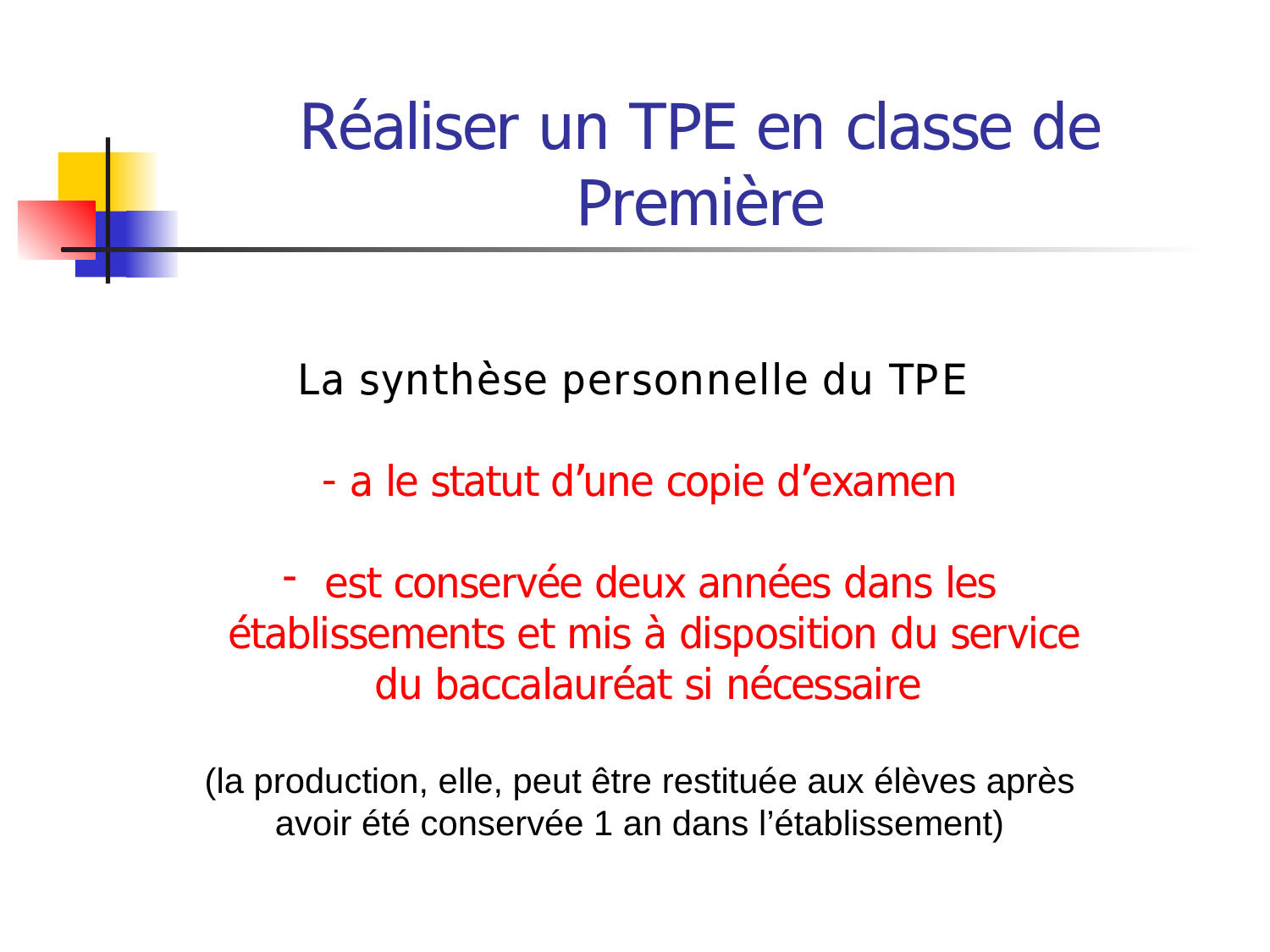

# Réaliser un TPE en classe de Première

La synthèse personnelle du TPE

- a le statut d’une copie d’examen

 est conservée deux années dans les établissements et mis à disposition du service du baccalauréat si nécessaire

(la production, elle, peut être restituée aux élèves après avoir été conservée 1 an dans l’établissement)